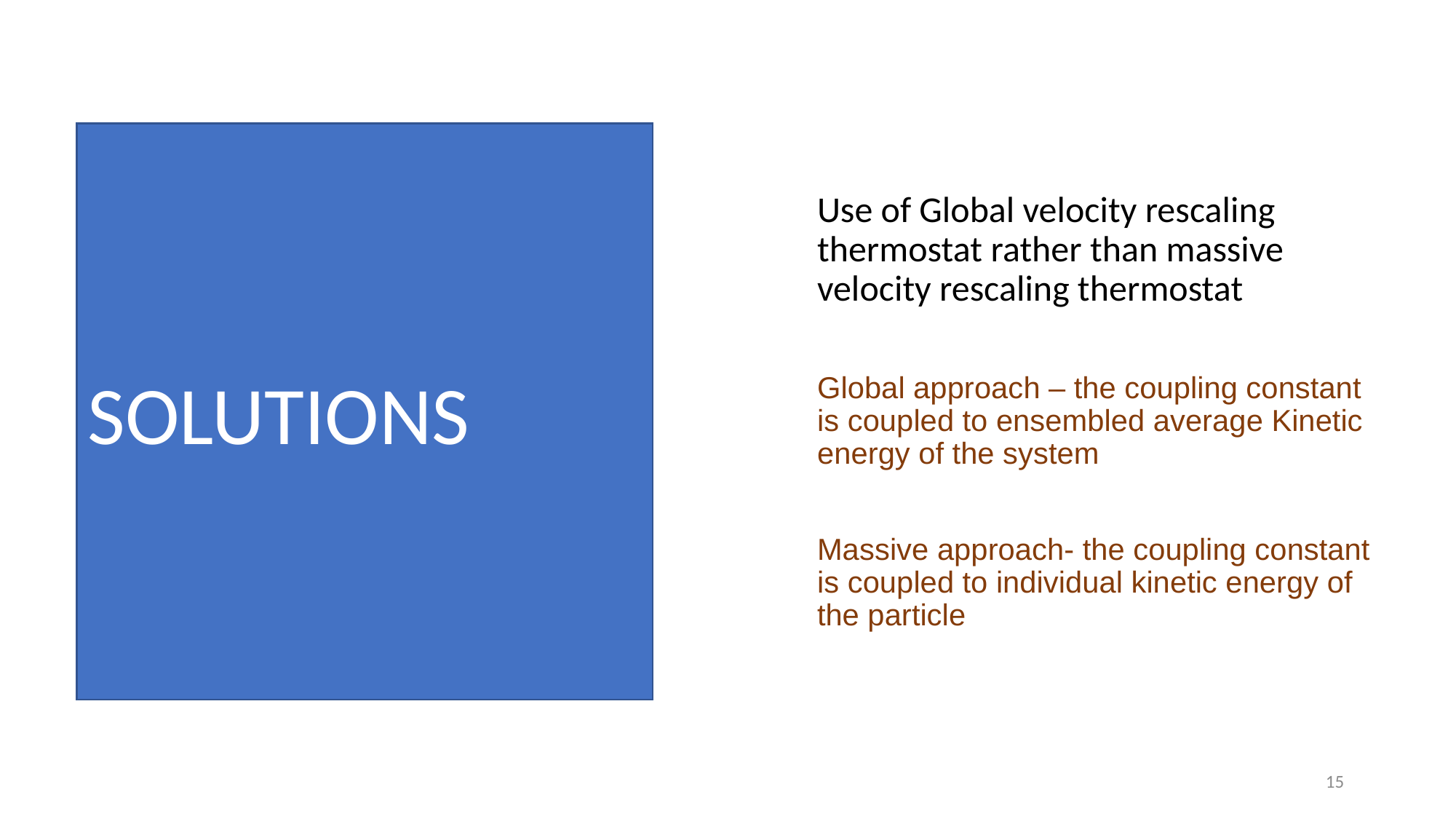

SOLUTIONS
Use of Global velocity rescaling thermostat rather than massive velocity rescaling thermostat

Global approach – the coupling constant is coupled to ensembled average Kinetic energy of the system

Massive approach- the coupling constant is coupled to individual kinetic energy of the particle
15